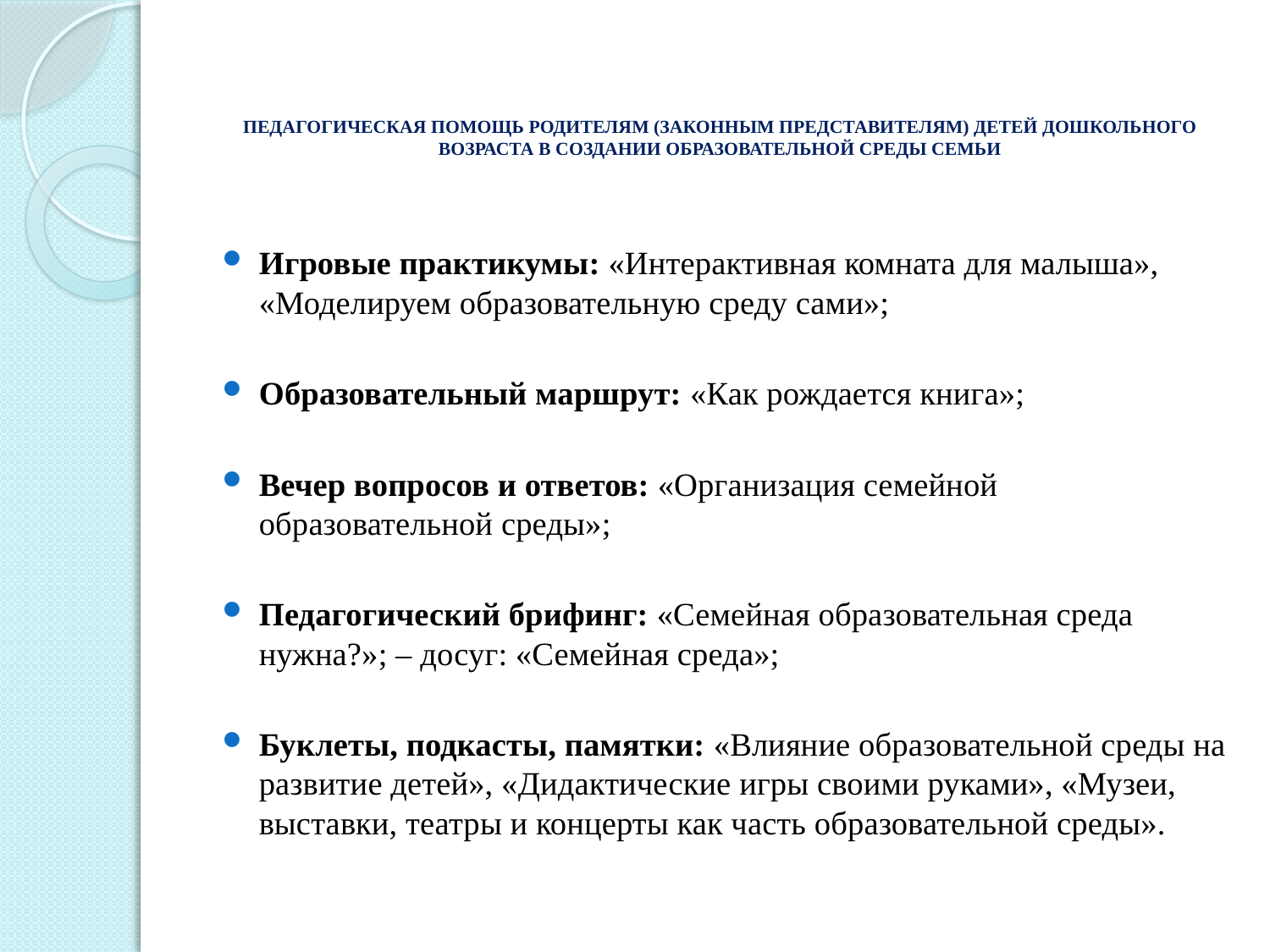

# ПЕДАГОГИЧЕСКАЯ ПОМОЩЬ РОДИТЕЛЯМ (ЗАКОННЫМ ПРЕДСТАВИТЕЛЯМ) ДЕТЕЙ ДОШКОЛЬНОГО ВОЗРАСТА В СОЗДАНИИ ОБРАЗОВАТЕЛЬНОЙ СРЕДЫ СЕМЬИ
Игровые практикумы: «Интерактивная комната для малыша», «Моделируем образовательную среду сами»;

Образовательный маршрут: «Как рождается книга»;

Вечер вопросов и ответов: «Организация семейной образовательной среды»;

Педагогический брифинг: «Семейная образовательная среда нужна?»; – досуг: «Семейная среда»;

Буклеты, подкасты, памятки: «Влияние образовательной среды на развитие детей», «Дидактические игры своими руками», «Музеи, выставки, театры и концерты как часть образовательной среды».